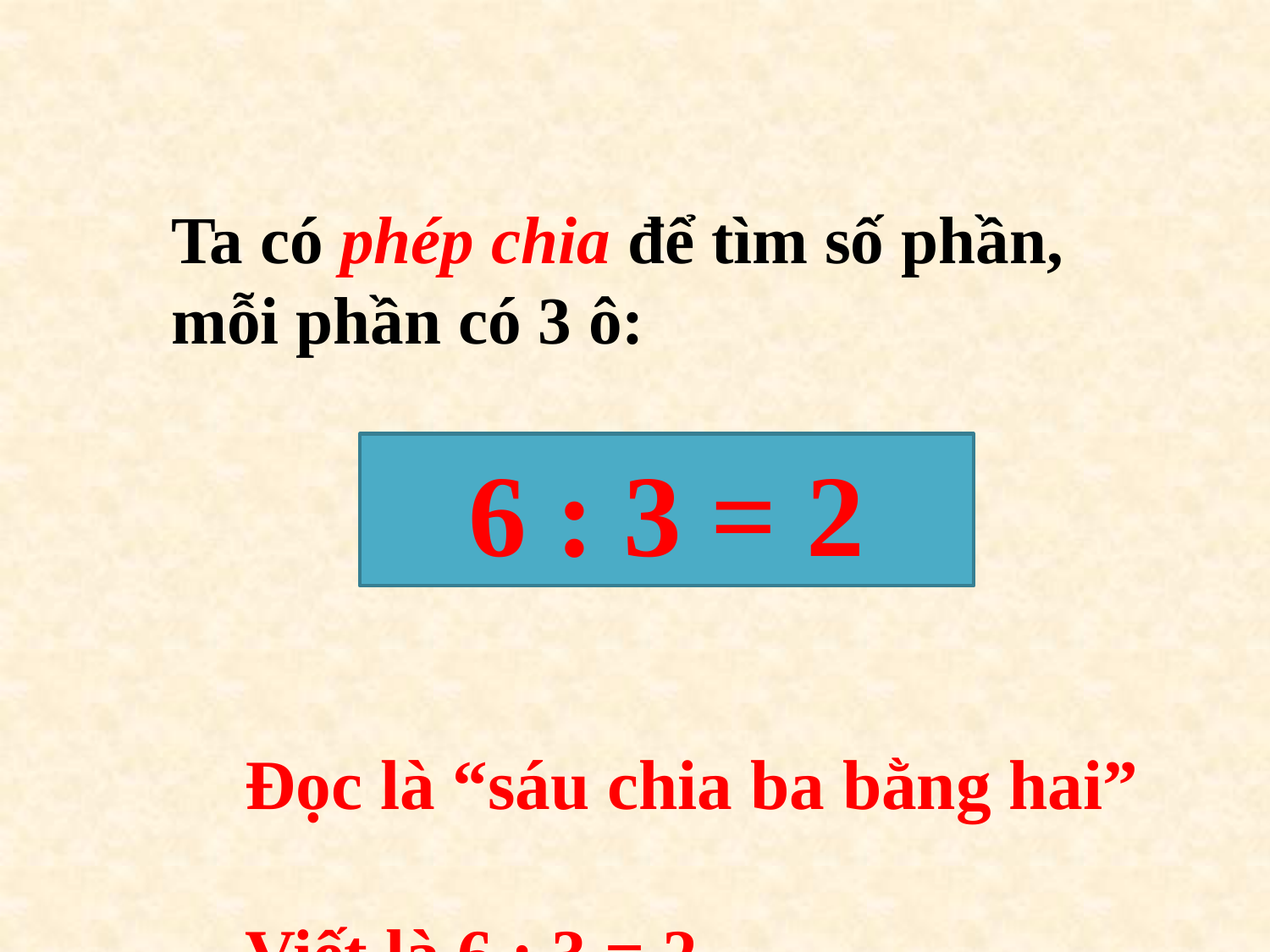

Ta có phép chia để tìm số phần,
mỗi phần có 3 ô:
6 : 3 = 2
Đọc là “sáu chia ba bằng hai”
Viết là 6 : 3 = 2.